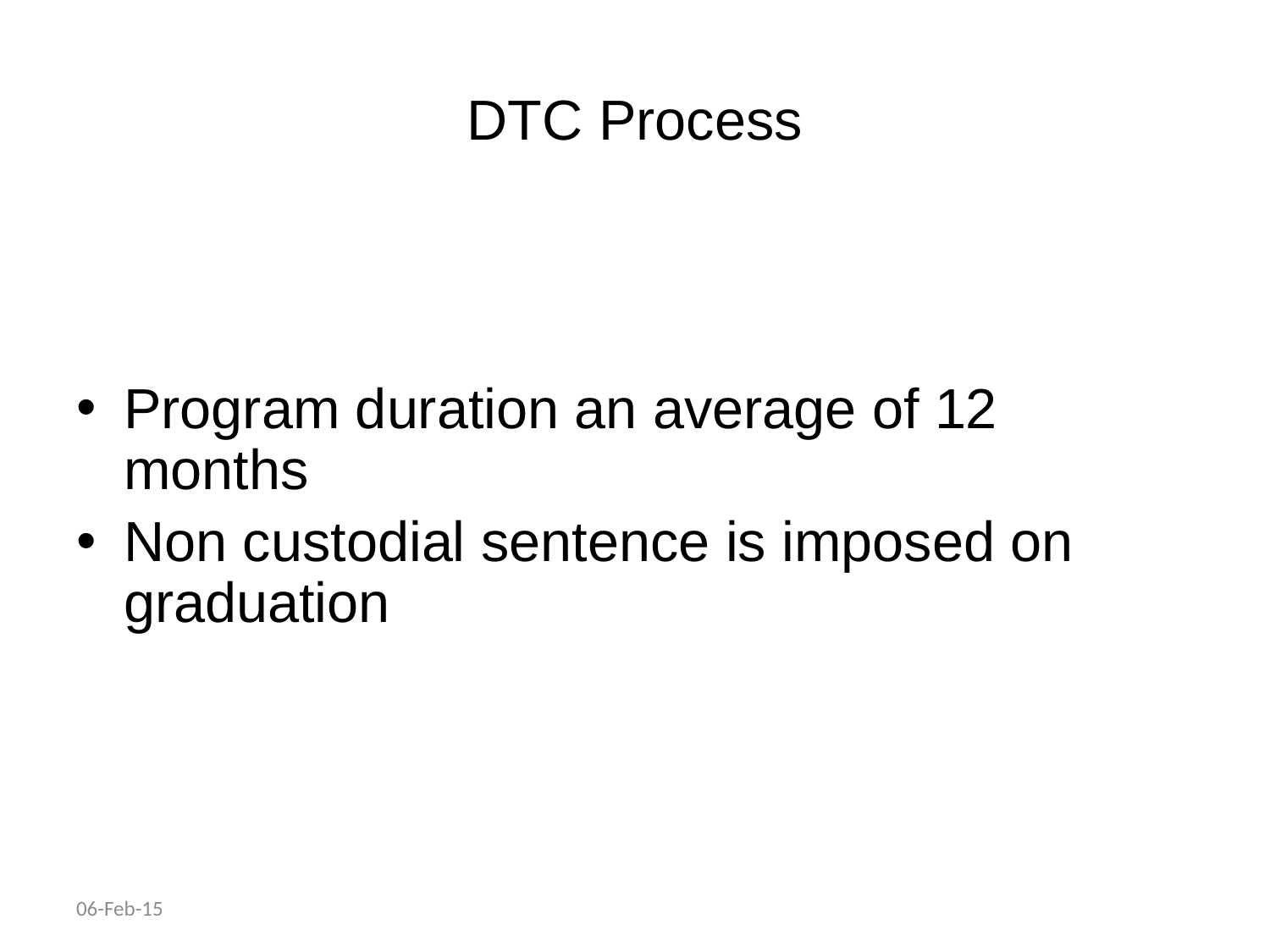

# DTC Process

Program duration an average of 12 months
Non custodial sentence is imposed on graduation

06-Feb-15